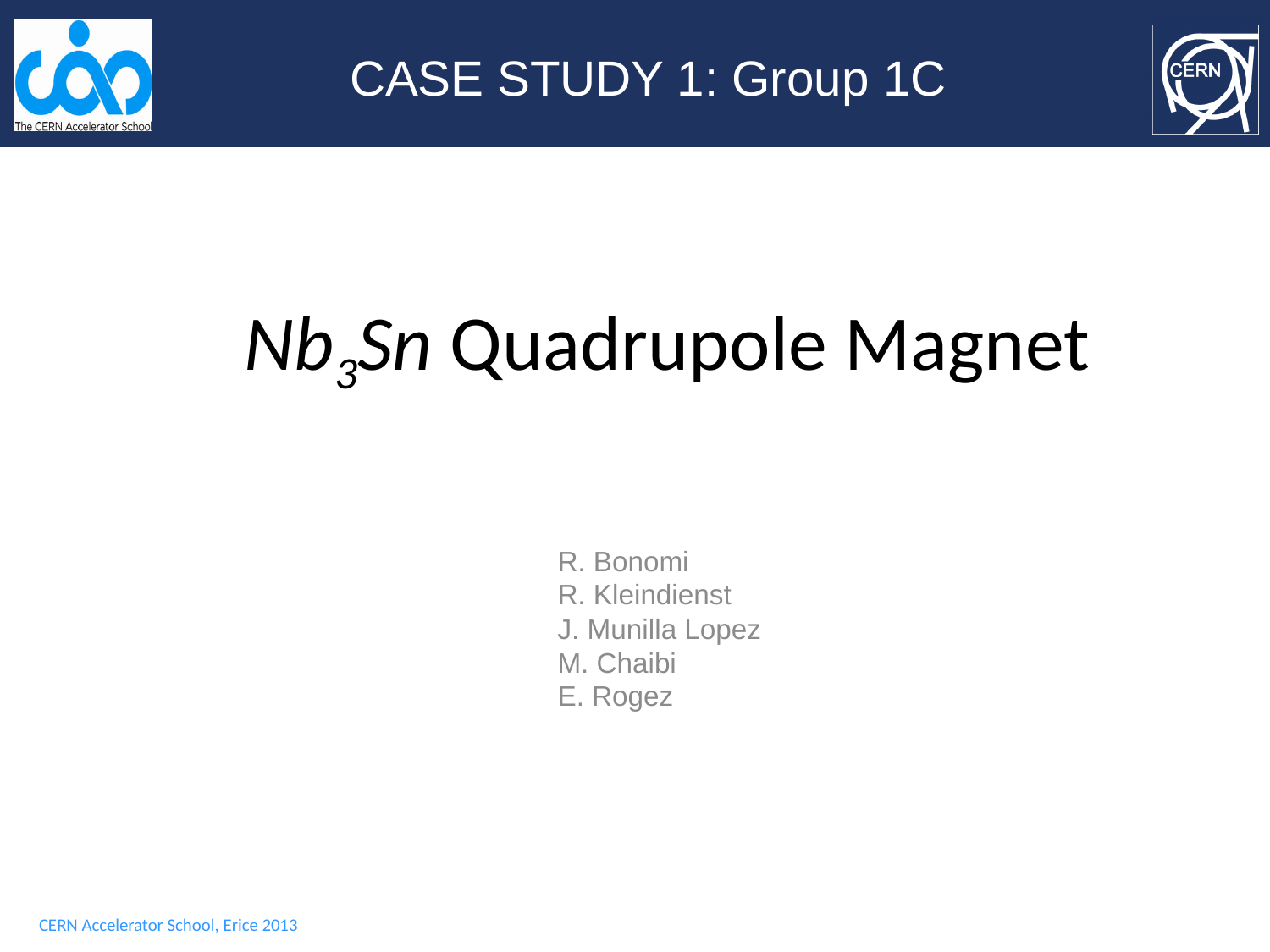

CASE STUDY 1: Group 1C
	Nb3Sn Quadrupole Magnet
R. Bonomi
R. Kleindienst
J. Munilla Lopez
M. Chaibi
E. Rogez
CERN Accelerator School, Erice 2013